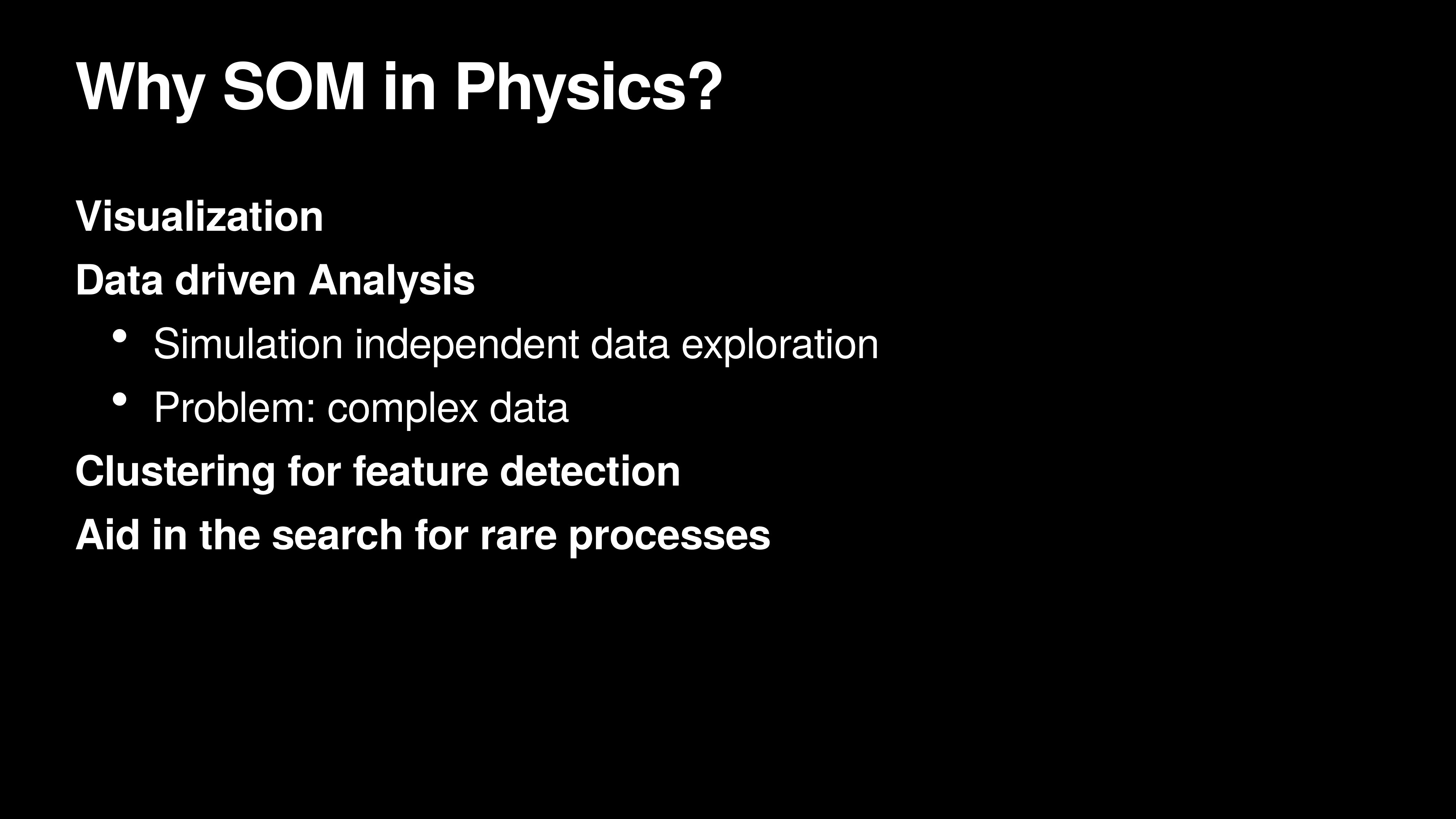

# Why SOM in Physics?
Visualization
Data driven Analysis
Simulation independent data exploration
Problem: complex data
Clustering for feature detection
Aid in the search for rare processes
7